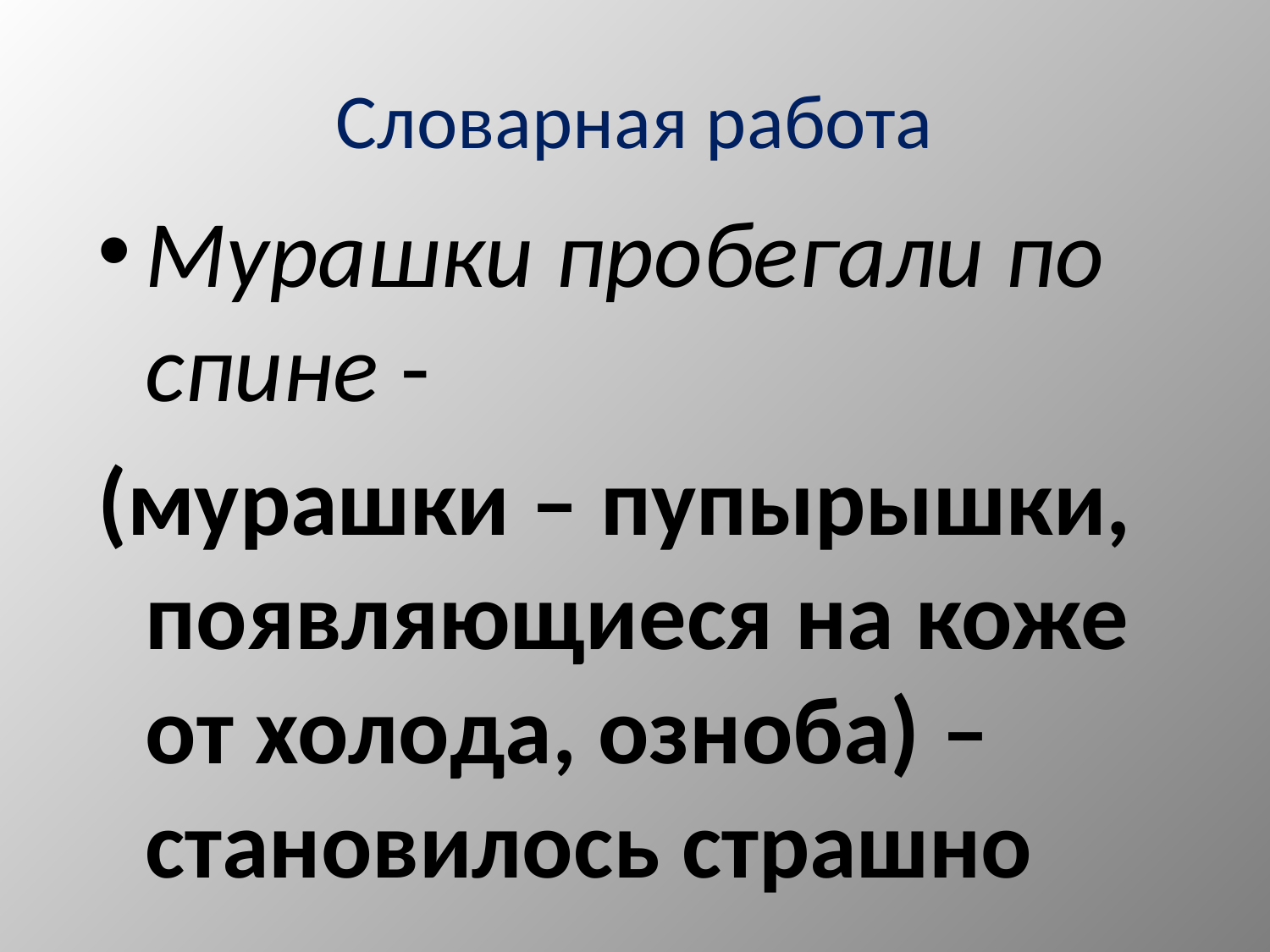

# Словарная работа
Мурашки пробегали по спине -
(мурашки – пупырышки, появляющиеся на коже от холода, озноба) – становилось страшно